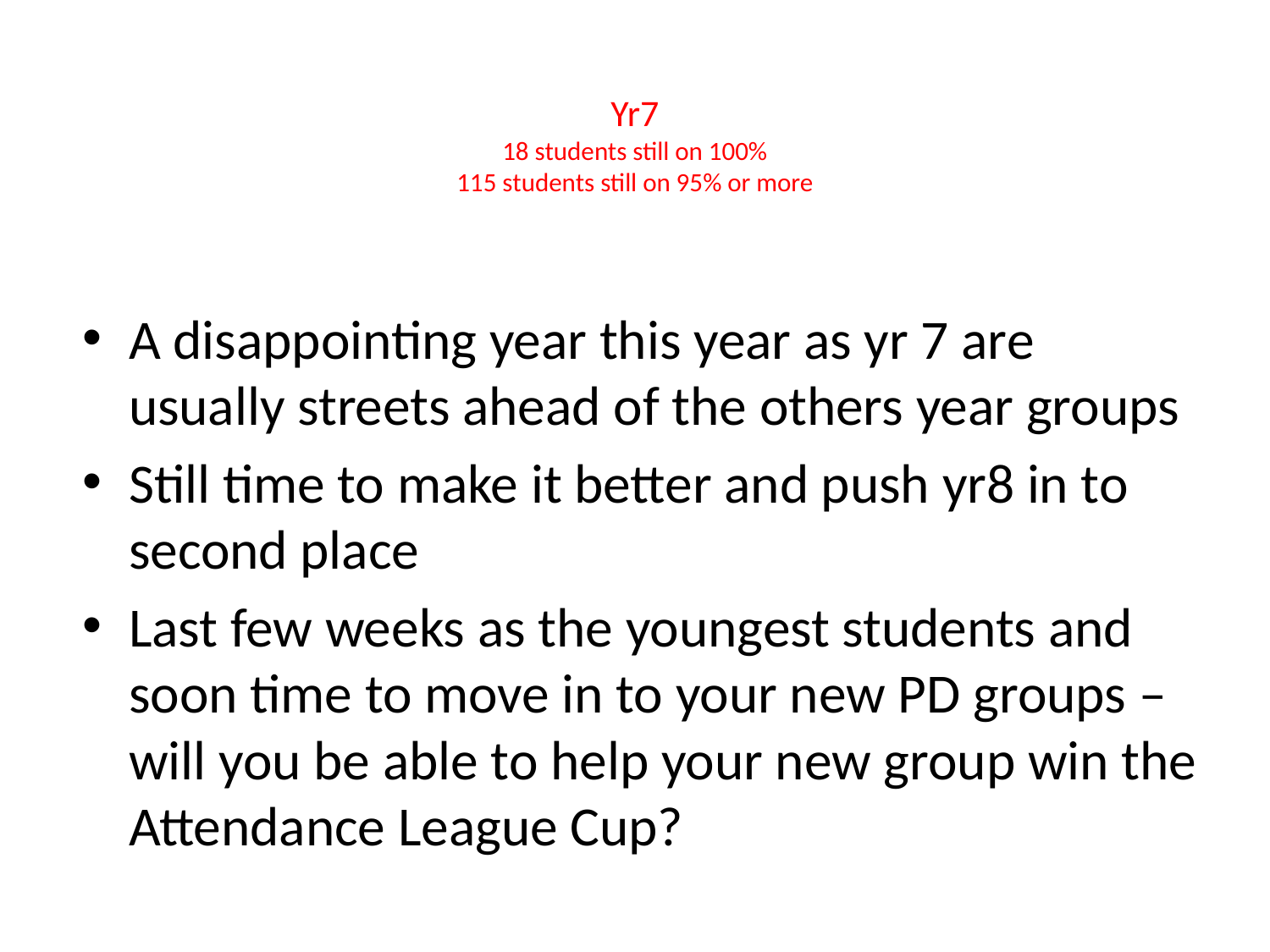

# Yr7 18 students still on 100% 115 students still on 95% or more
A disappointing year this year as yr 7 are usually streets ahead of the others year groups
Still time to make it better and push yr8 in to second place
Last few weeks as the youngest students and soon time to move in to your new PD groups – will you be able to help your new group win the Attendance League Cup?